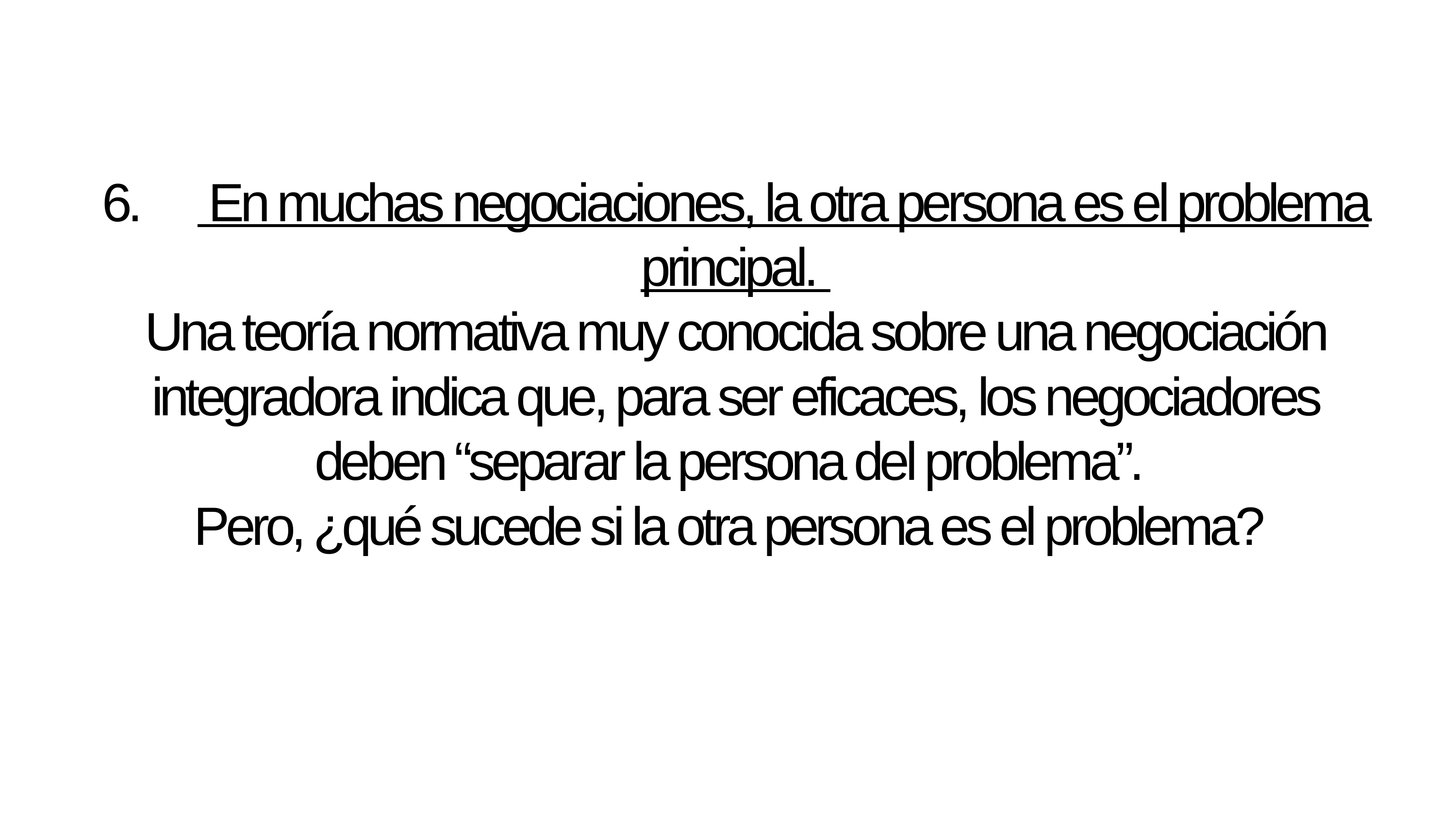

6.      En muchas negociaciones, la otra persona es el problema principal.
Una teoría normativa muy conocida sobre una negociación integradora indica que, para ser eficaces, los negociadores deben “separar la persona del problema”.
Pero, ¿qué sucede si la otra persona es el problema?